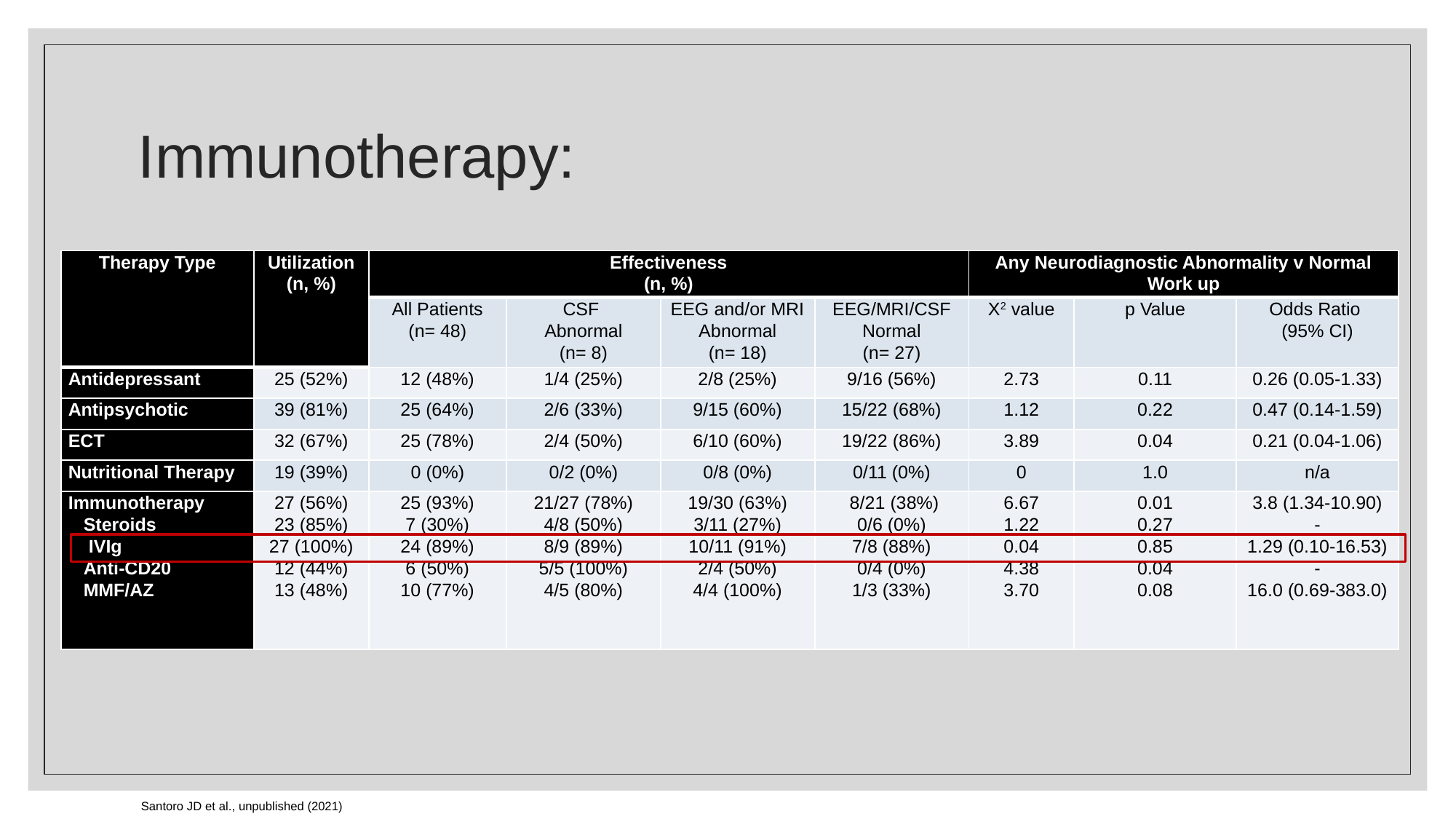

# Immunotherapy:
| Therapy Type | Utilization (n, %) | Effectiveness (n, %) |  |  |  | Any Neurodiagnostic Abnormality v Normal Work up |  |  |
| --- | --- | --- | --- | --- | --- | --- | --- | --- |
|  |  | All Patients (n= 48) | CSF Abnormal (n= 8) | EEG and/or MRI Abnormal (n= 18) | EEG/MRI/CSF Normal (n= 27) | X2 value | p Value | Odds Ratio (95% CI) |
| Antidepressant | 25 (52%) | 12 (48%) | 1/4 (25%) | 2/8 (25%) | 9/16 (56%) | 2.73 | 0.11 | 0.26 (0.05-1.33) |
| Antipsychotic | 39 (81%) | 25 (64%) | 2/6 (33%) | 9/15 (60%) | 15/22 (68%) | 1.12 | 0.22 | 0.47 (0.14-1.59) |
| ECT | 32 (67%) | 25 (78%) | 2/4 (50%) | 6/10 (60%) | 19/22 (86%) | 3.89 | 0.04 | 0.21 (0.04-1.06) |
| Nutritional Therapy | 19 (39%) | 0 (0%) | 0/2 (0%) | 0/8 (0%) | 0/11 (0%) | 0 | 1.0 | n/a |
| Immunotherapy Steroids IVIg Anti-CD20 MMF/AZ | 27 (56%) 23 (85%) 27 (100%) 12 (44%) 13 (48%) | 25 (93%) 7 (30%) 24 (89%) 6 (50%) 10 (77%) | 21/27 (78%) 4/8 (50%) 8/9 (89%) 5/5 (100%) 4/5 (80%) | 19/30 (63%) 3/11 (27%) 10/11 (91%) 2/4 (50%) 4/4 (100%) | 8/21 (38%) 0/6 (0%) 7/8 (88%) 0/4 (0%) 1/3 (33%) | 6.67 1.22 0.04 4.38 3.70 | 0.01 0.27 0.85 0.04 0.08 | 3.8 (1.34-10.90) - 1.29 (0.10-16.53) - 16.0 (0.69-383.0) |

Santoro JD et al., unpublished (2021)